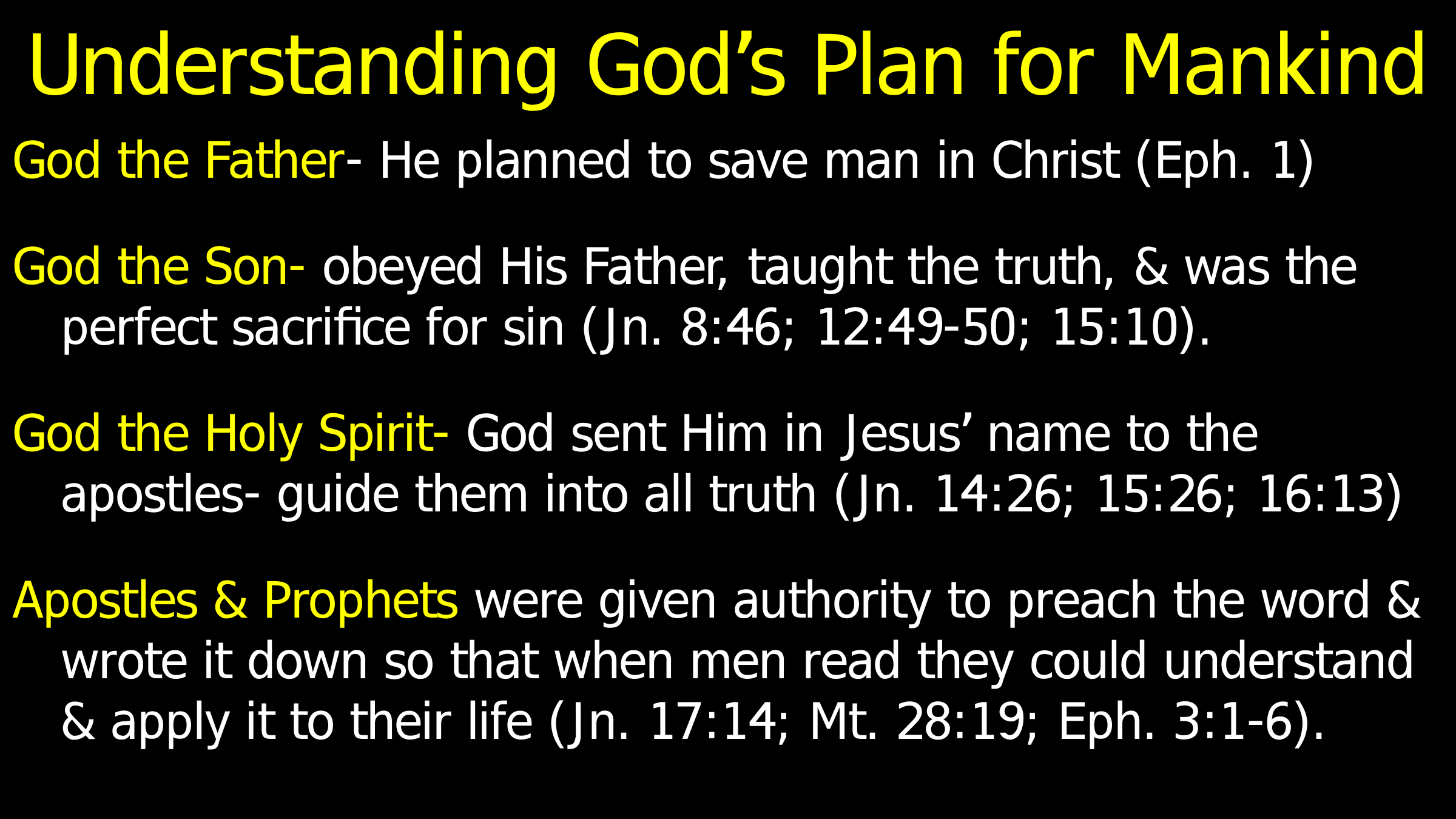

# Understanding God’s Plan for Mankind
God the Father- He planned to save man in Christ (Eph. 1)

God the Son- obeyed His Father, taught the truth, & was the perfect sacrifice for sin (Jn. 8:46; 12:49-50; 15:10).

God the Holy Spirit- God sent Him in Jesus’ name to the apostles- guide them into all truth (Jn. 14:26; 15:26; 16:13)

Apostles & Prophets were given authority to preach the word & wrote it down so that when men read they could understand & apply it to their life (Jn. 17:14; Mt. 28:19; Eph. 3:1-6).